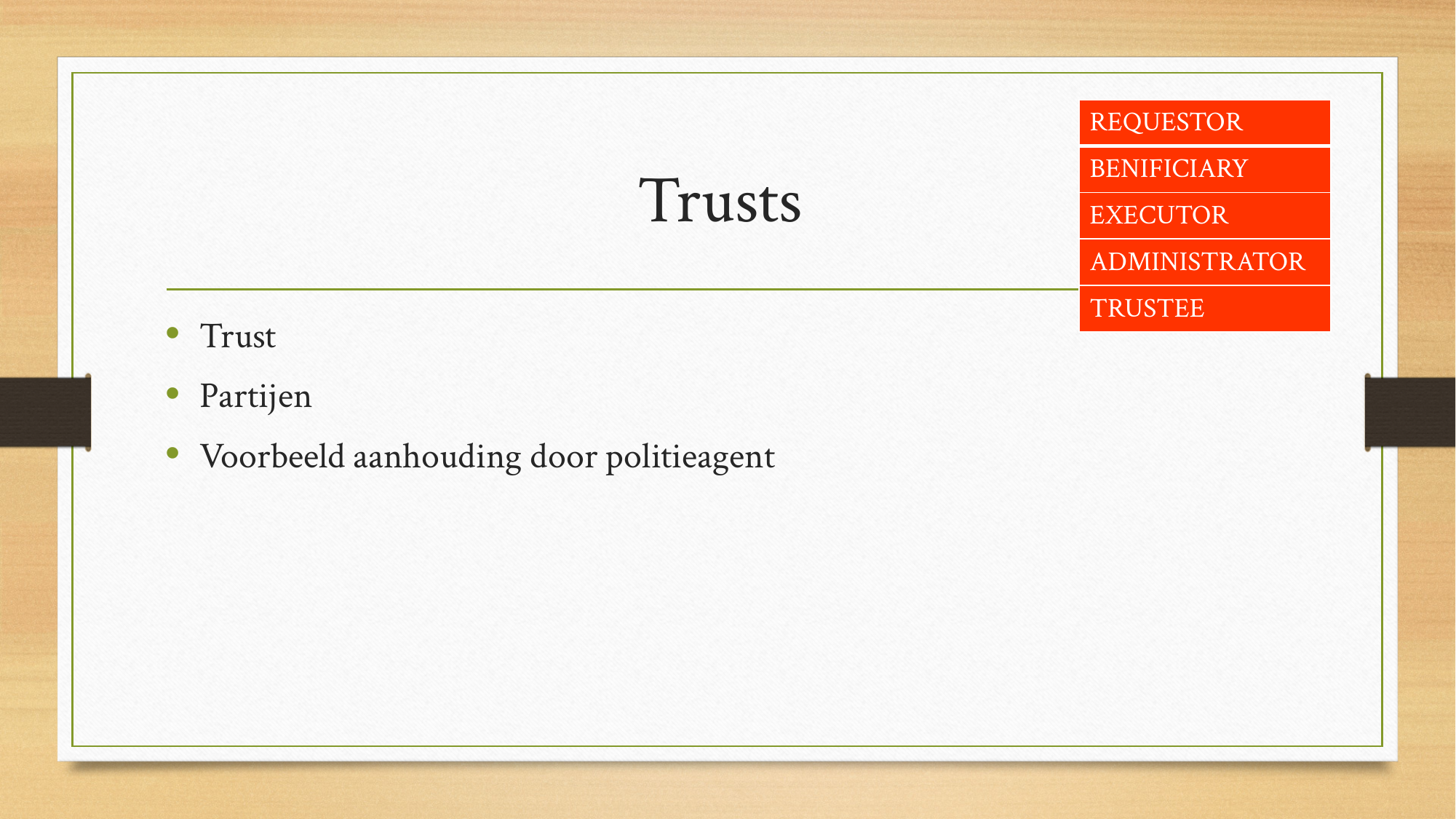

| REQUESTOR |
| --- |
| BENIFICIARY |
| EXECUTOR |
| ADMINISTRATOR |
| TRUSTEE |
# Trusts
Trust
Partijen
Voorbeeld aanhouding door politieagent